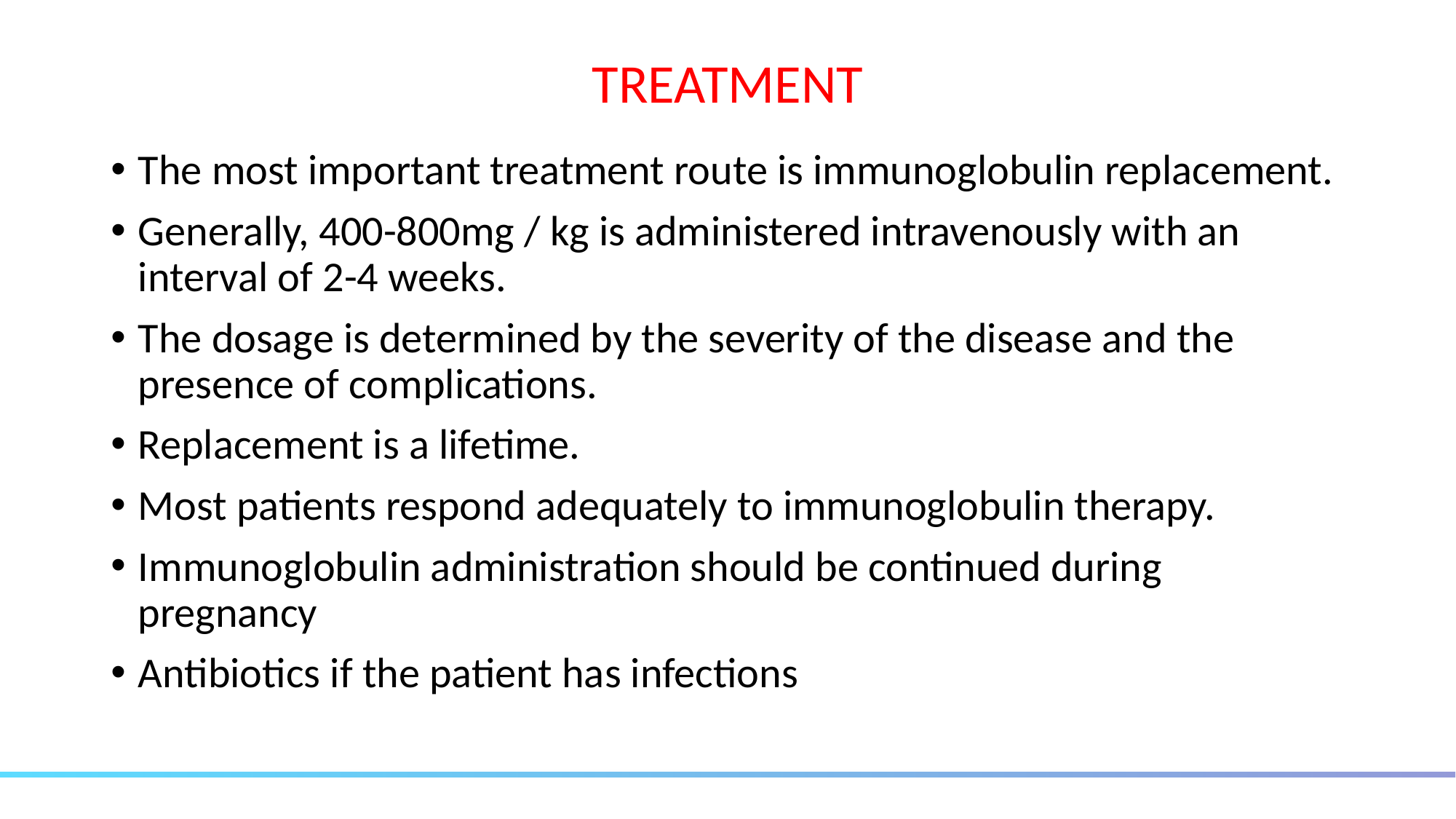

# TREATMENT
The most important treatment route is immunoglobulin replacement.
Generally, 400-800mg / kg is administered intravenously with an interval of 2-4 weeks.
The dosage is determined by the severity of the disease and the presence of complications.
Replacement is a lifetime.
Most patients respond adequately to immunoglobulin therapy.
Immunoglobulin administration should be continued during pregnancy
Antibiotics if the patient has infections